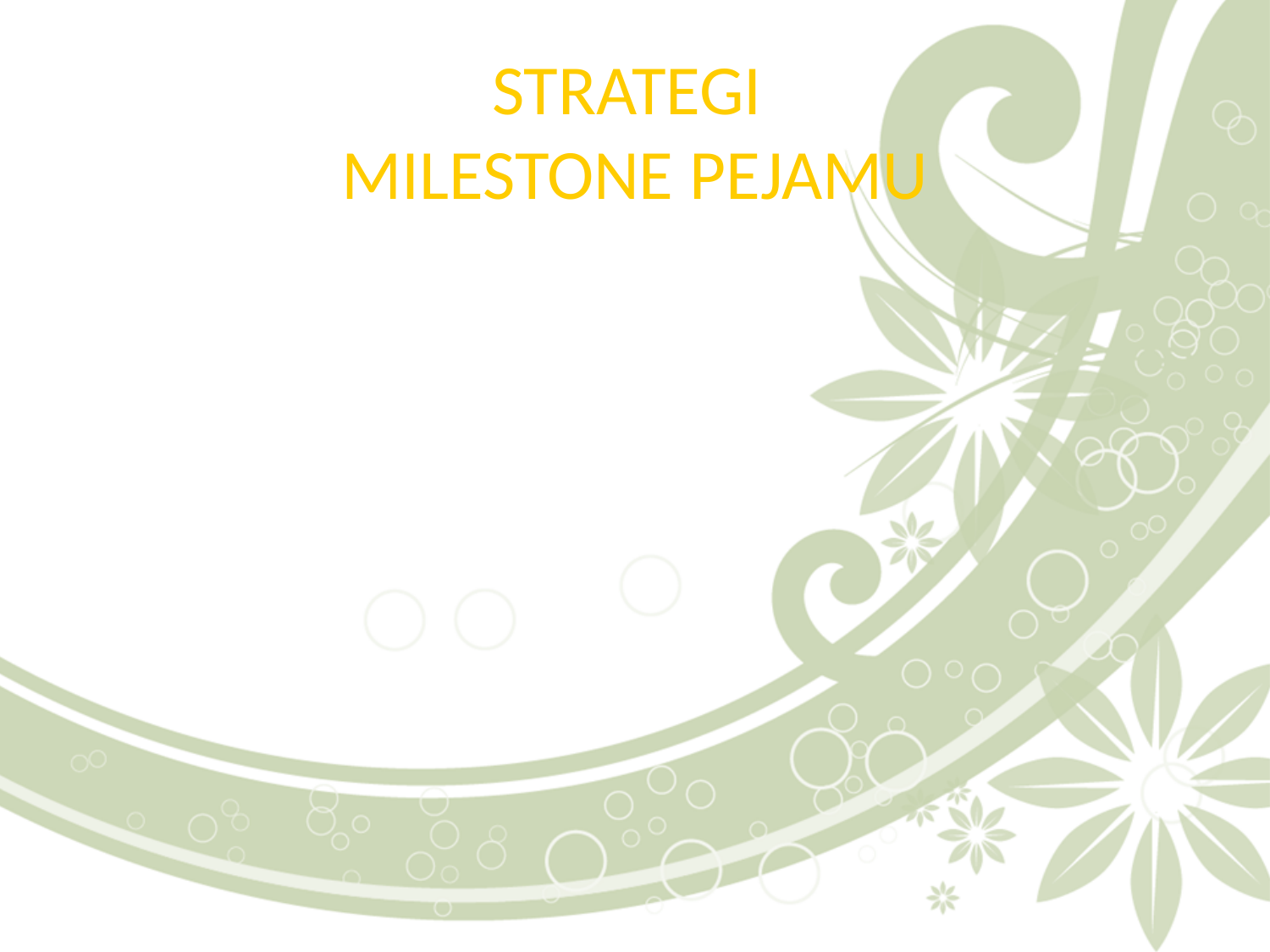

# STRATEGI MILESTONE PEJAMU
Tujuan: Menggiring pejamu yg sehat utk mencari pelayanan pencegahan.
Metode menentukan peristiwa yg menumental pd host & membuat regulasi pelayanan pencegahan terkait.
Contoh: Vaksin TT pengantin, pendidik seks siswa SMP
Kelemahan: Terbatas waktu tertentu
Kelebihan efisien dan sinambung.